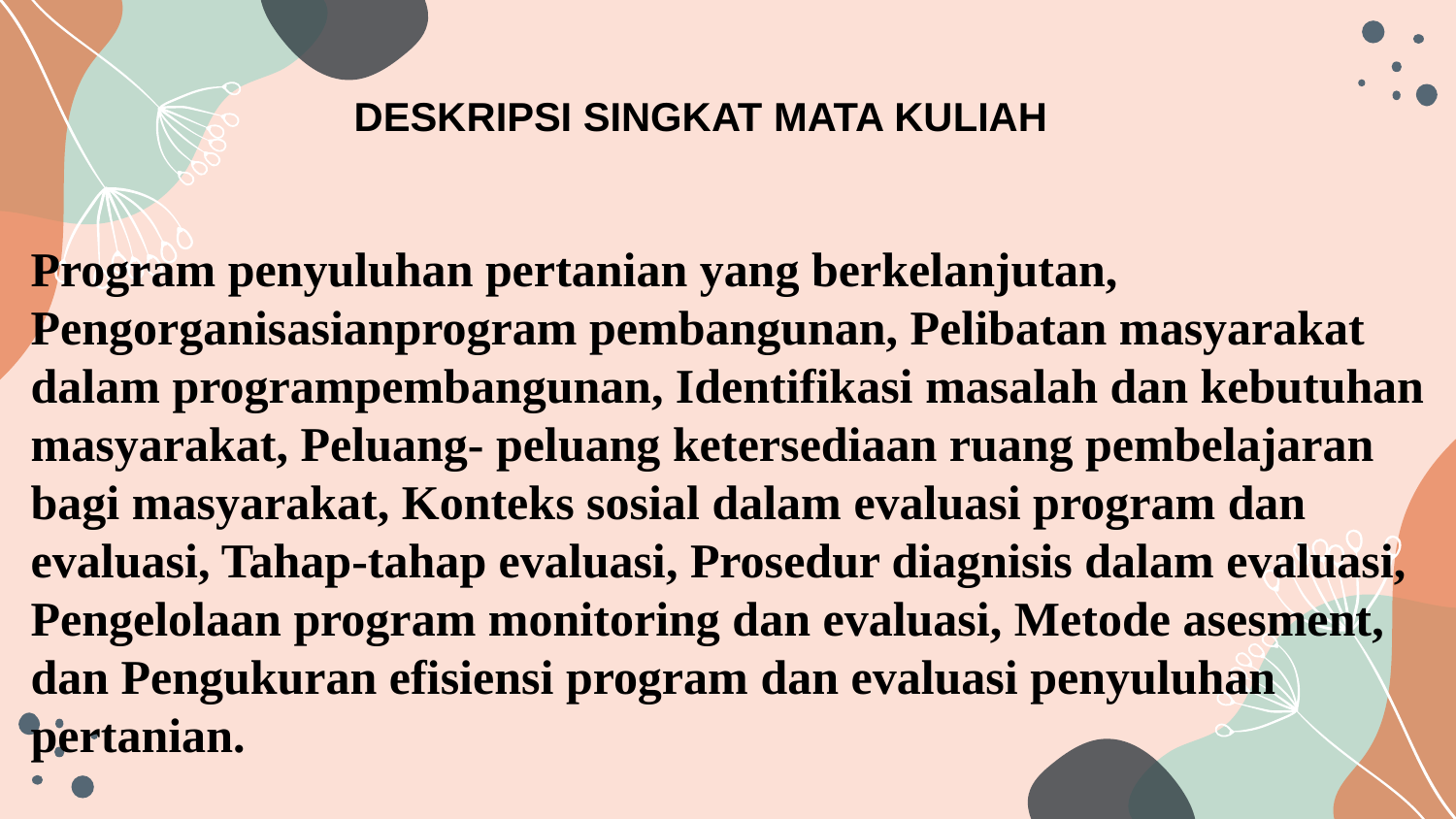

DESKRIPSI SINGKAT MATA KULIAH
Program penyuluhan pertanian yang berkelanjutan, Pengorganisasianprogram pembangunan, Pelibatan masyarakat dalam programpembangunan, Identifikasi masalah dan kebutuhan masyarakat, Peluang- peluang ketersediaan ruang pembelajaran bagi masyarakat, Konteks sosial dalam evaluasi program dan evaluasi, Tahap-tahap evaluasi, Prosedur diagnisis dalam evaluasi, Pengelolaan program monitoring dan evaluasi, Metode asesment, dan Pengukuran efisiensi program dan evaluasi penyuluhan pertanian.